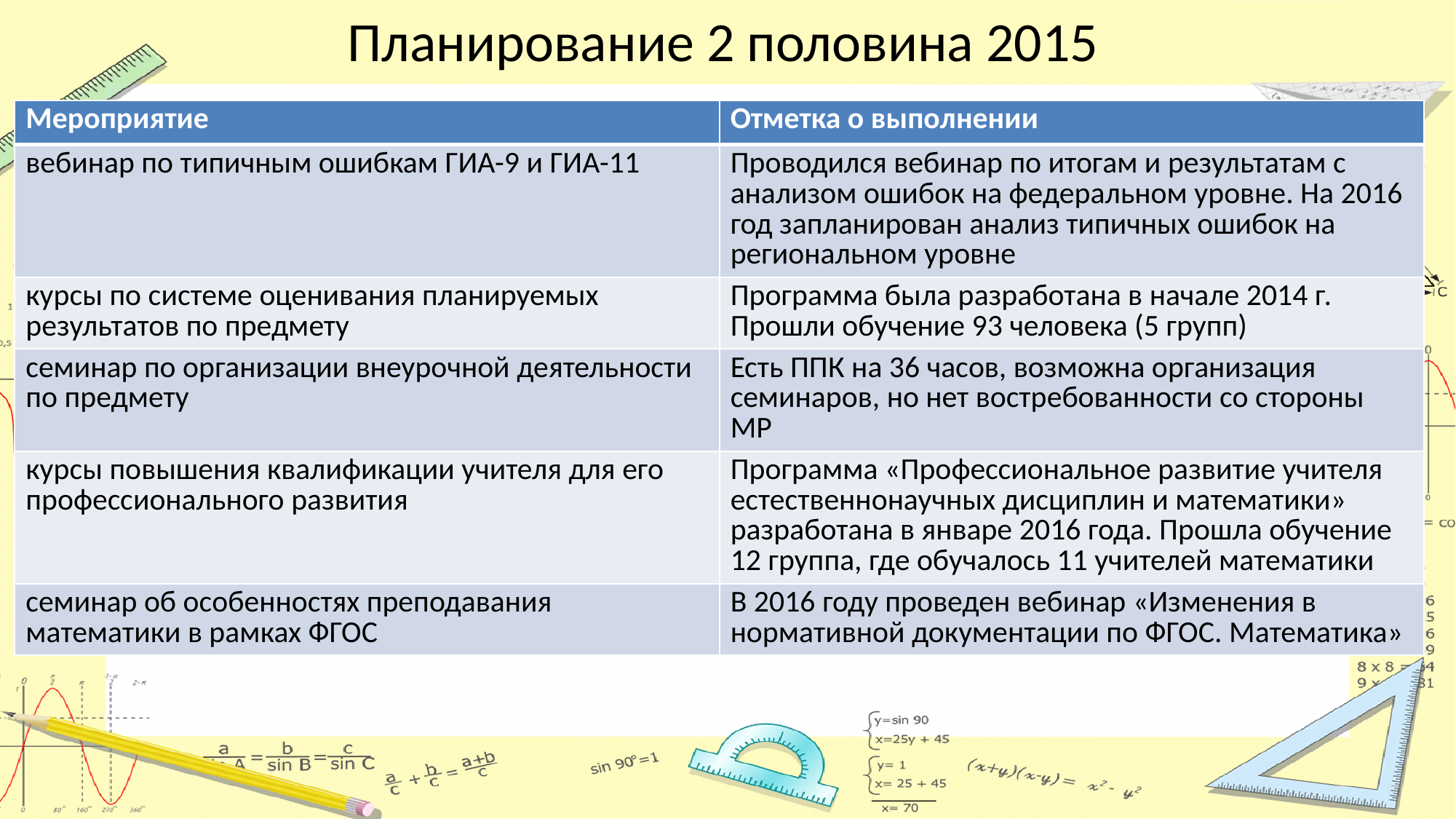

# Планирование 2 половина 2015
| Мероприятие | Отметка о выполнении |
| --- | --- |
| вебинар по типичным ошибкам ГИА-9 и ГИА-11 | Проводился вебинар по итогам и результатам с анализом ошибок на федеральном уровне. На 2016 год запланирован анализ типичных ошибок на региональном уровне |
| курсы по системе оценивания планируемых результатов по предмету | Программа была разработана в начале 2014 г. Прошли обучение 93 человека (5 групп) |
| семинар по организации внеурочной деятельности по предмету | Есть ППК на 36 часов, возможна организация семинаров, но нет востребованности со стороны МР |
| курсы повышения квалификации учителя для его профессионального развития | Программа «Профессиональное развитие учителя естественнонаучных дисциплин и математики» разработана в январе 2016 года. Прошла обучение 12 группа, где обучалось 11 учителей математики |
| семинар об особенностях преподавания математики в рамках ФГОС | В 2016 году проведен вебинар «Изменения в нормативной документации по ФГОС. Математика» |